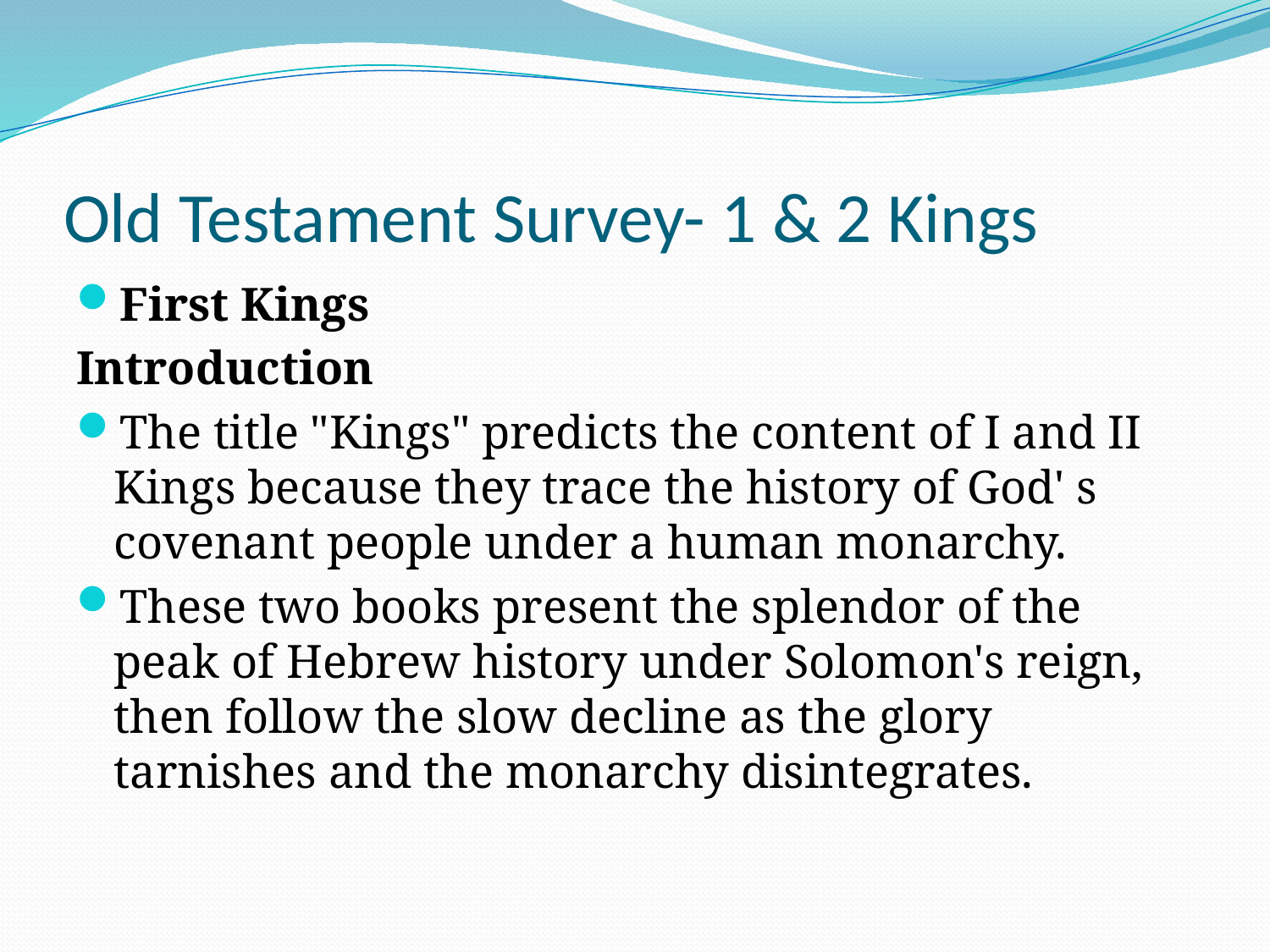

# Old Testament Survey- 1 & 2 Kings
First Kings
Introduction
The title "Kings" predicts the content of I and II Kings because they trace the history of God' s covenant people under a human monarchy.
These two books present the splendor of the peak of Hebrew history under Solomon's reign, then follow the slow decline as the glory tarnishes and the monarchy disintegrates.